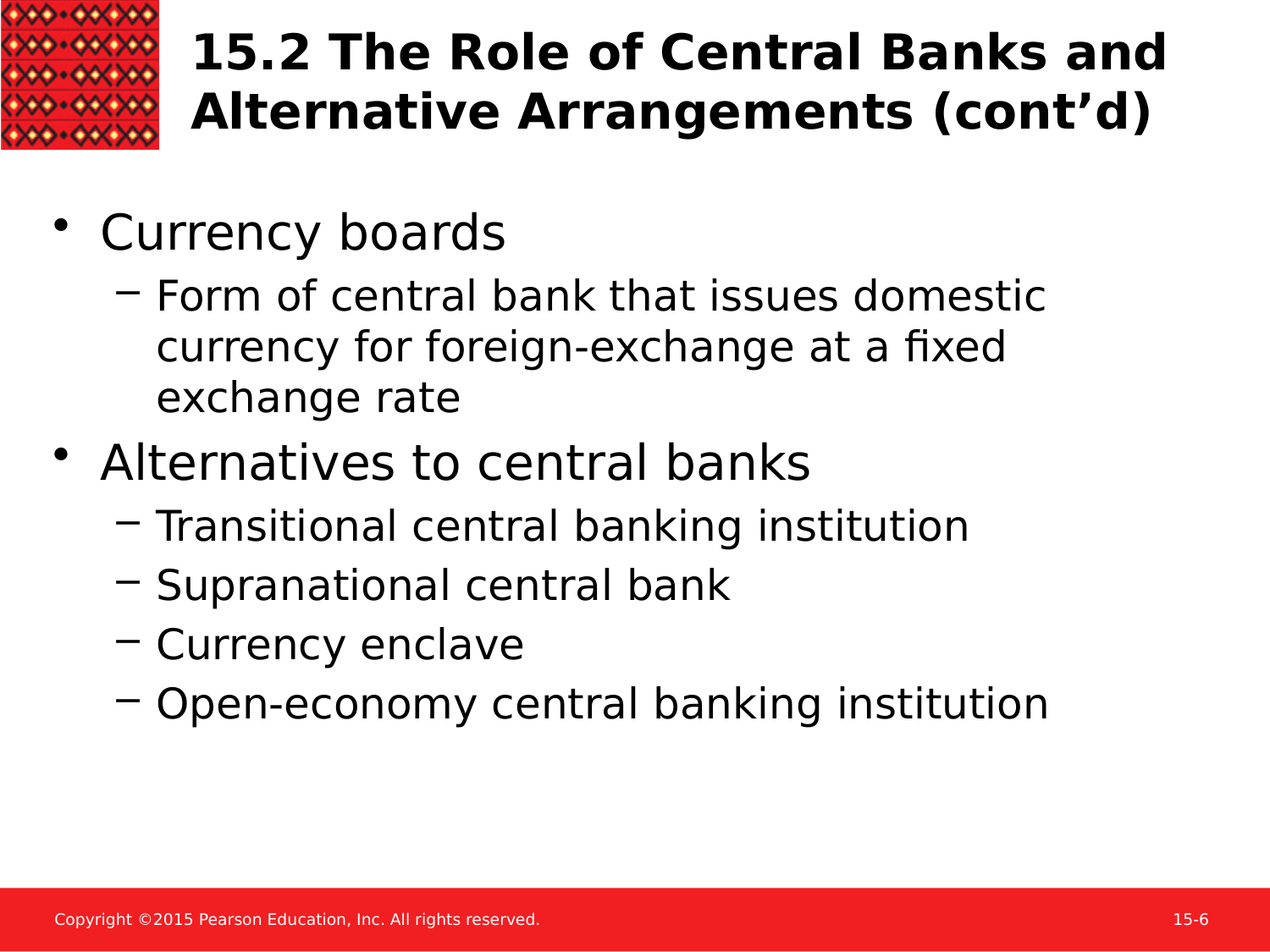

15.2 The Role of Central Banks and Alternative Arrangements (cont’d)
Currency boards
Form of central bank that issues domestic currency for foreign-exchange at a fixed exchange rate
Alternatives to central banks
Transitional central banking institution
Supranational central bank
Currency enclave
Open-economy central banking institution